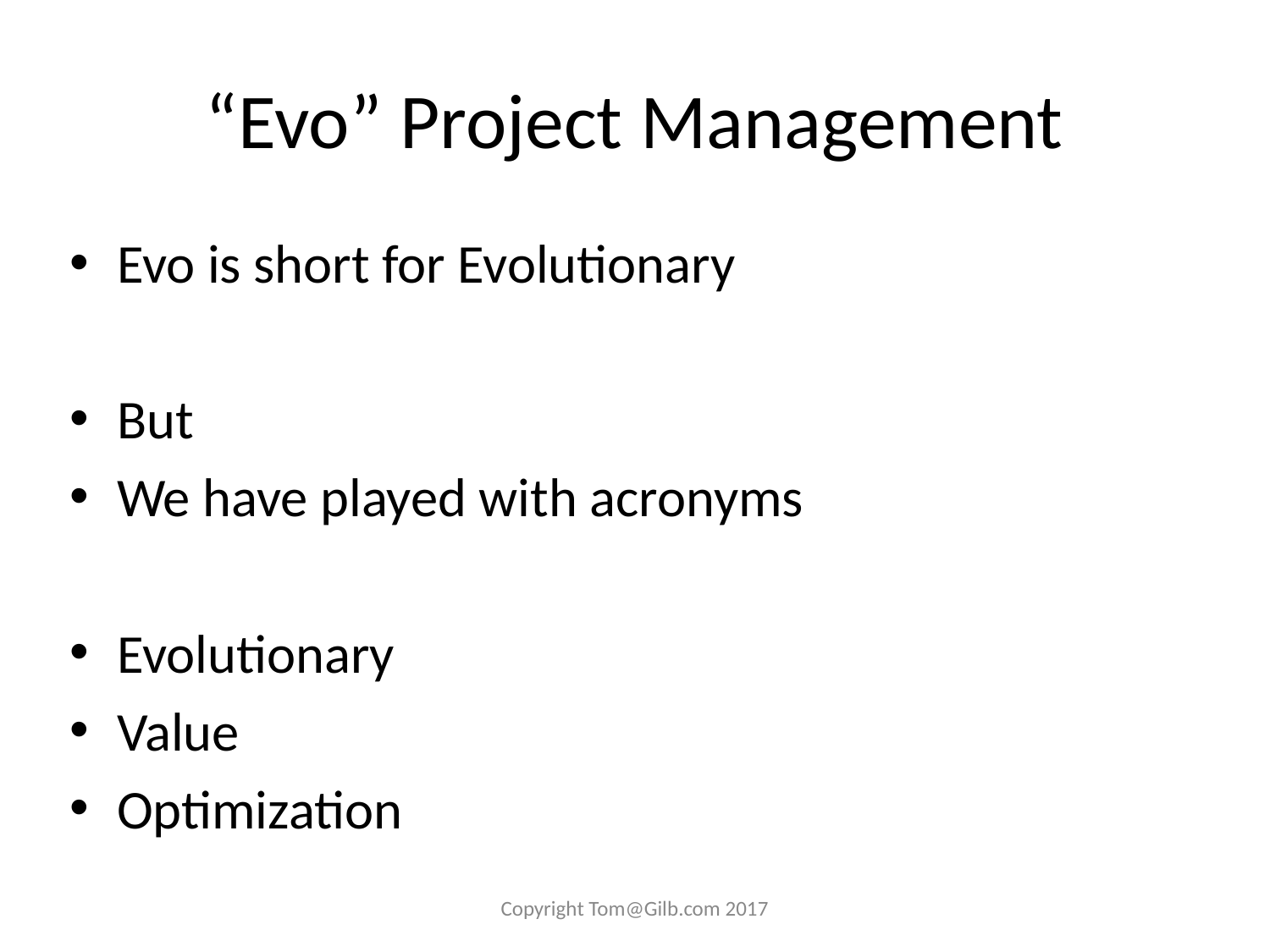

# “Evo” Project Management
Evo is short for Evolutionary

But
We have played with acronyms

Evolutionary
Value
Optimization
Copyright Tom@Gilb.com 2017
86